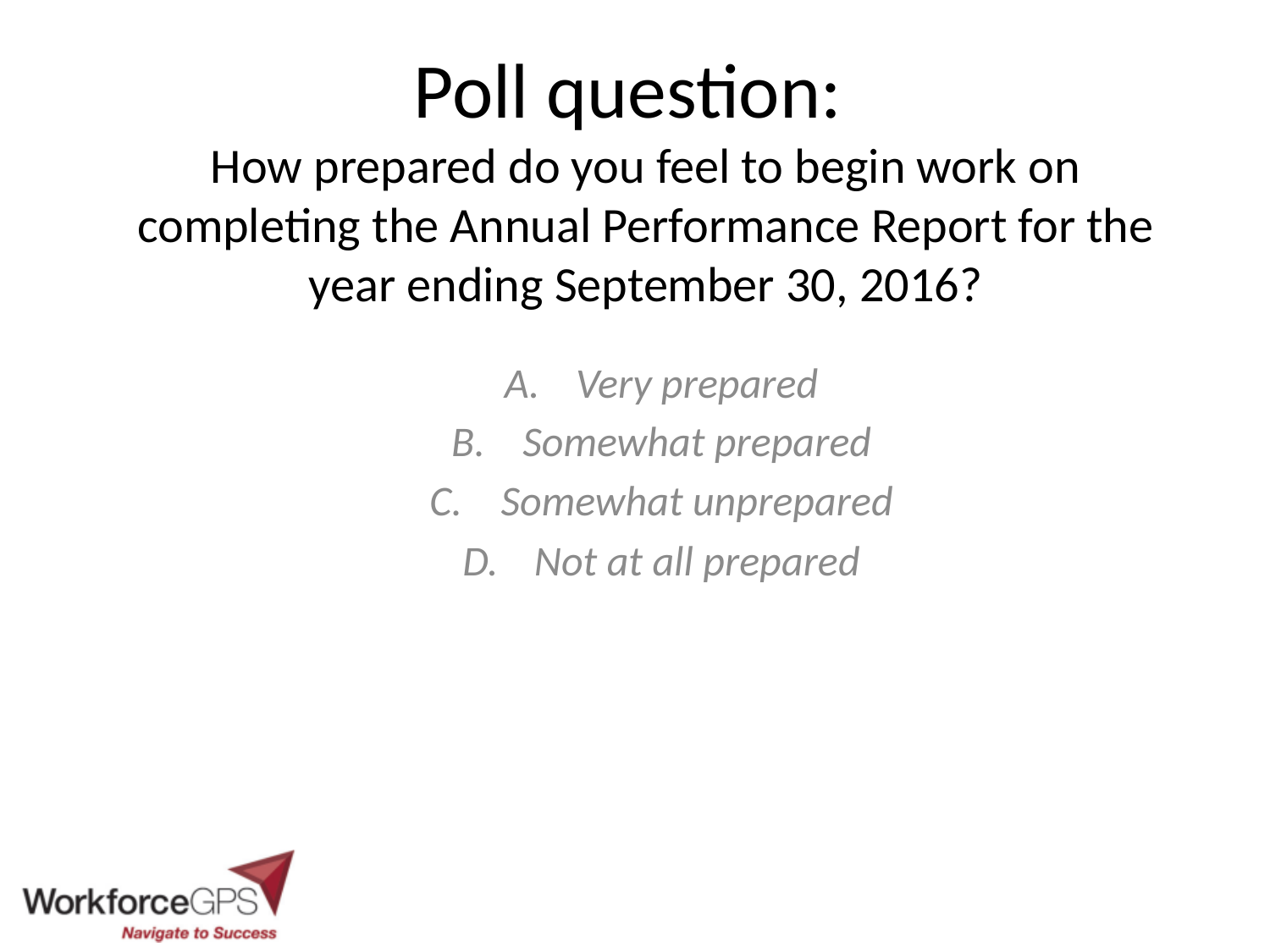

# Poll question: How prepared do you feel to begin work on completing the Annual Performance Report for the year ending September 30, 2016?
Very prepared
Somewhat prepared
Somewhat unprepared
Not at all prepared